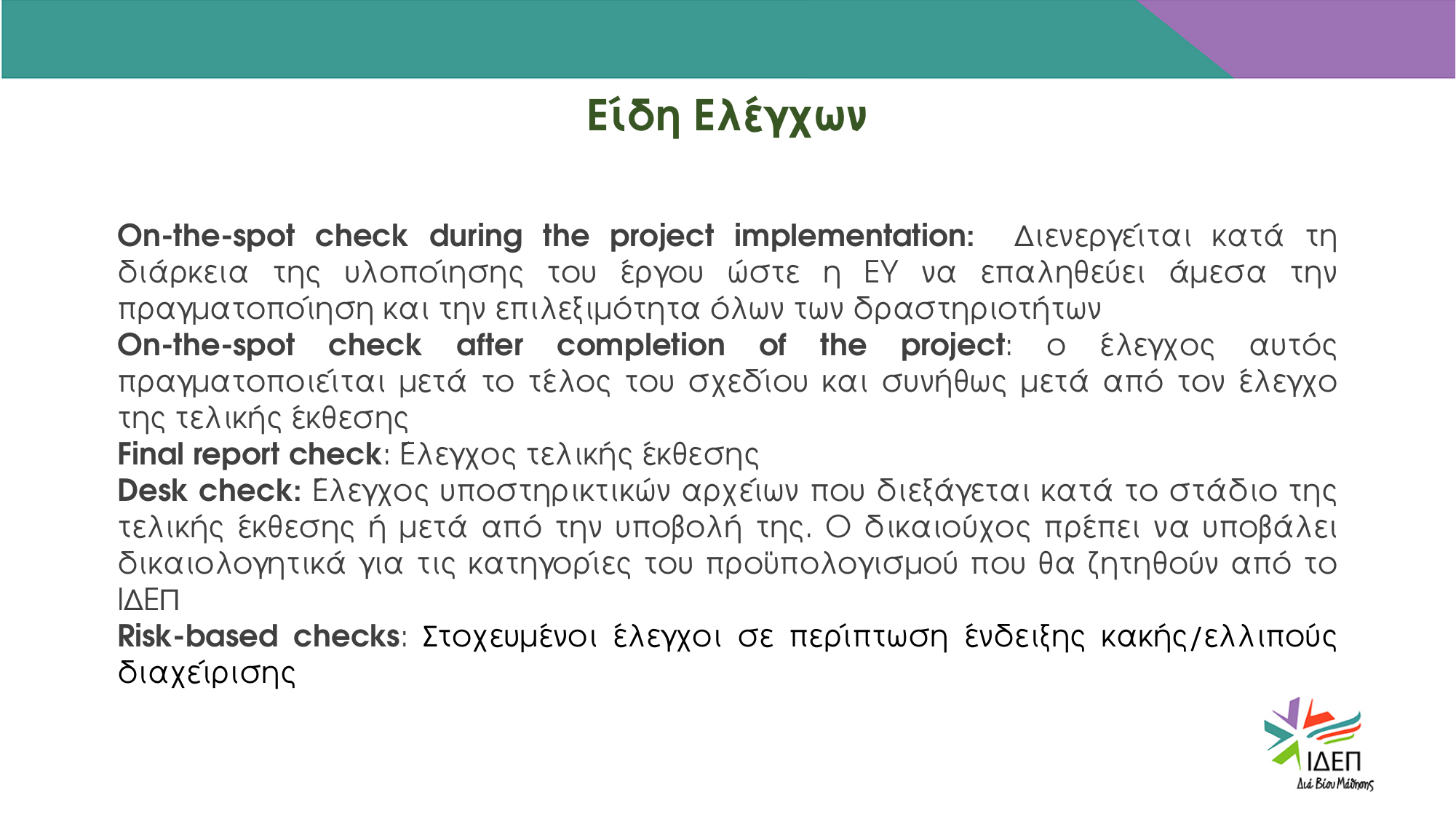

# Είδη Ελέγχων
On-the-spot check during the project implementation:  Διενεργείται κατά τη διάρκεια της υλοποίησης του έργου ώστε η EY να επαληθεύει άμεσα την πραγματοποίηση και την επιλεξιμότητα όλων των δραστηριοτήτων
On-the-spot check after completion of the project: ο έλεγχος αυτός πραγματοποιείται μετά το τέλος του σχεδίου και συνήθως μετά από τον έλεγχο της τελικής έκθεσης
Final report check: Έλεγχος τελικής έκθεσης
Desk check: Έλεγχος υποστηρικτικών αρχείων που διεξάγεται κατά το στάδιο της τελικής έκθεσης ή μετά από την υποβολή της. Ο δικαιούχος πρέπει να υποβάλει δικαιολογητικά για τις κατηγορίες του προϋπολογισμού που θα ζητηθούν από το ΙΔΕΠ
Risk-based checks: Στοχευμένοι έλεγχοι σε περίπτωση ένδειξης κακής/ελλιπούς διαχείρισης